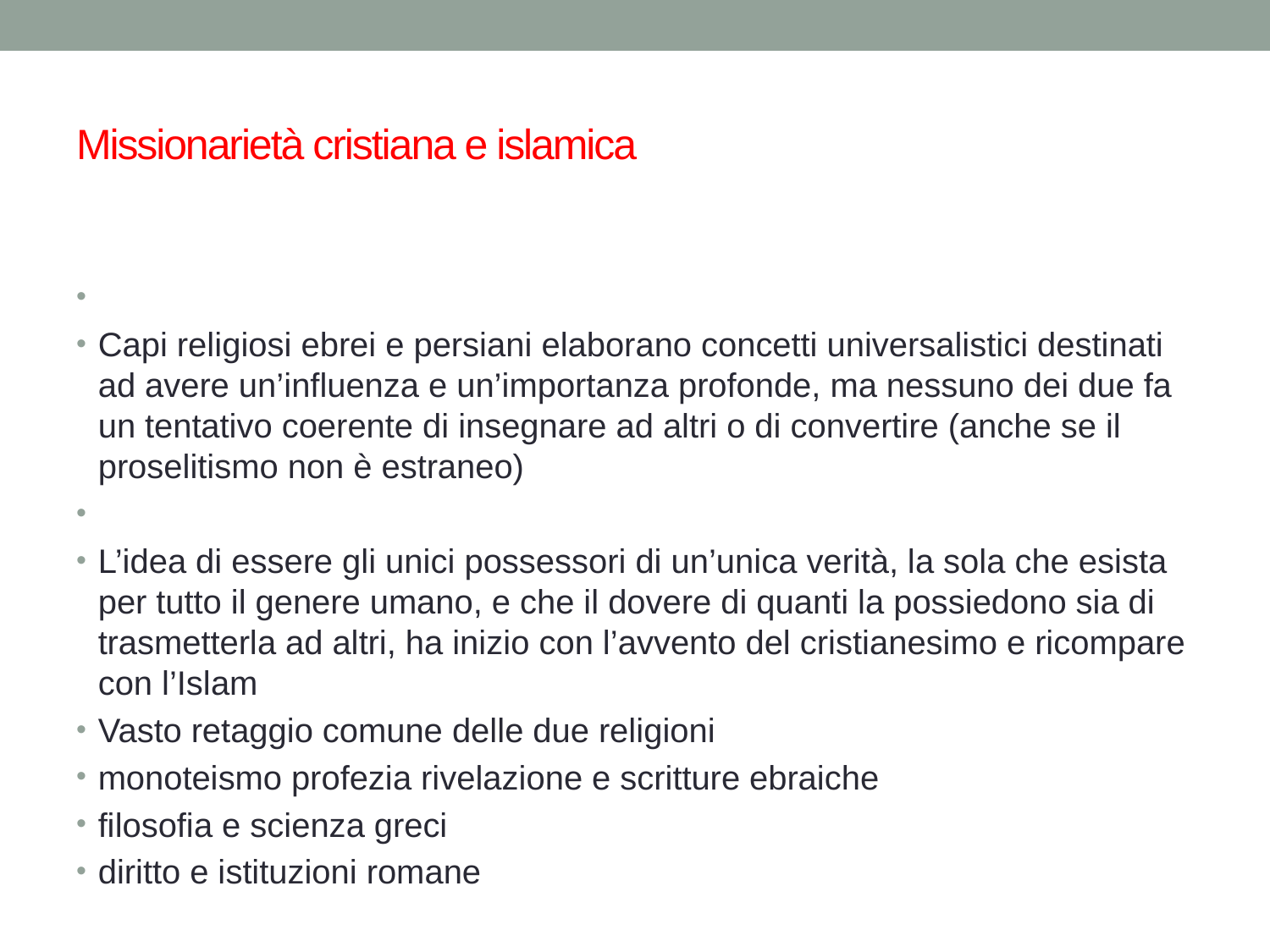

# Missionarietà cristiana e islamica

Capi religiosi ebrei e persiani elaborano concetti universalistici destinati ad avere un’influenza e un’importanza profonde, ma nessuno dei due fa un tentativo coerente di insegnare ad altri o di convertire (anche se il proselitismo non è estraneo)

L’idea di essere gli unici possessori di un’unica verità, la sola che esista per tutto il genere umano, e che il dovere di quanti la possiedono sia di trasmetterla ad altri, ha inizio con l’avvento del cristianesimo e ricompare con l’Islam
Vasto retaggio comune delle due religioni
monoteismo profezia rivelazione e scritture ebraiche
filosofia e scienza greci
diritto e istituzioni romane